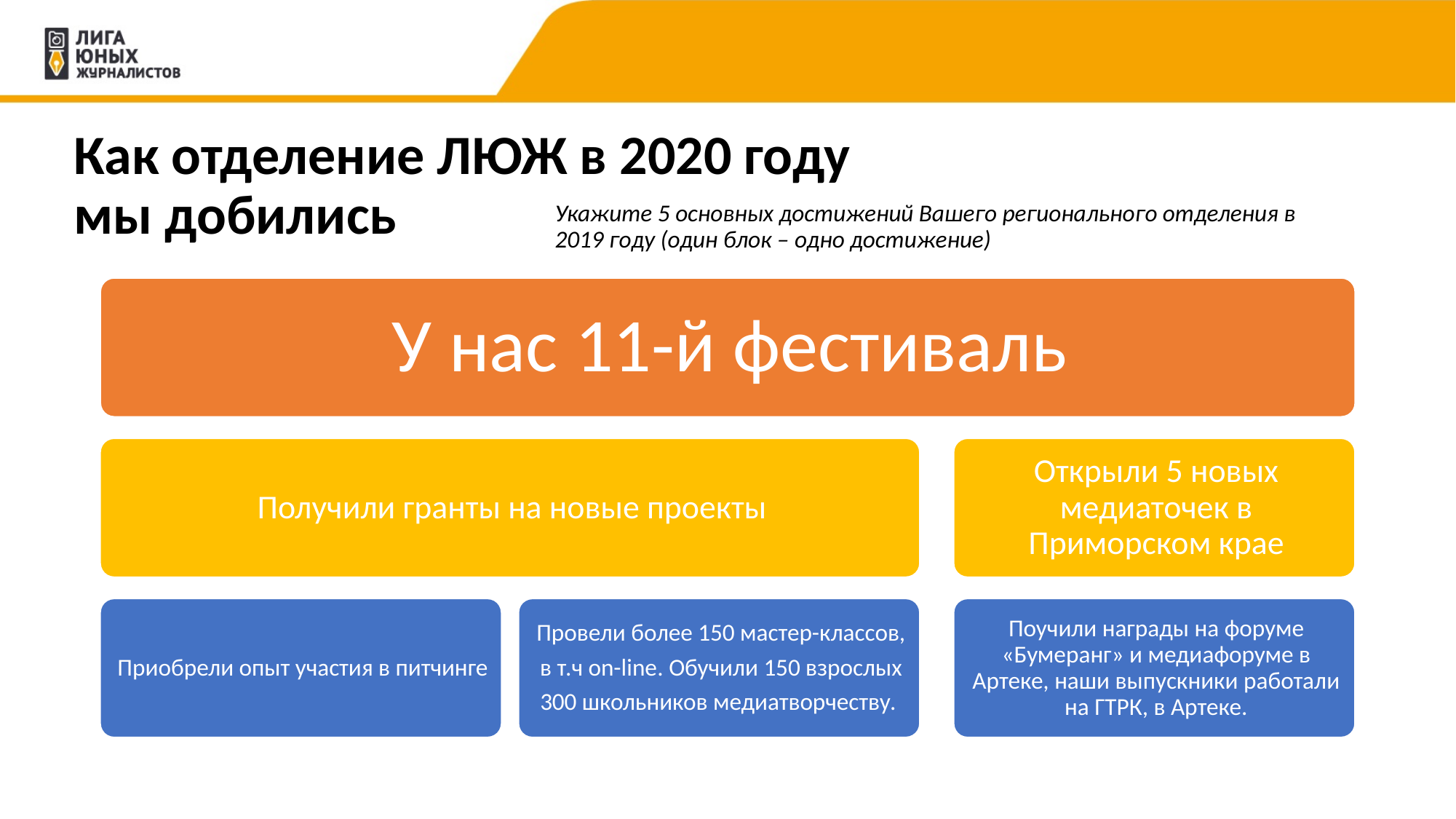

# Как отделение ЛЮЖ в 2020 году мы добились
Укажите 5 основных достижений Вашего регионального отделения в 2019 году (один блок – одно достижение)
У нас 11-й фестиваль
Получили гранты на новые проекты
Приобрели опыт участия в питчинге
Провели более 150 мастер-классов,
в т.ч on-line. Обучили 150 взрослых
300 школьников медиатворчеству.
Открыли 5 новых медиаточек в Приморском крае
Поучили награды на форуме «Бумеранг» и медиафоруме в Артеке, наши выпускники работали на ГТРК, в Артеке.